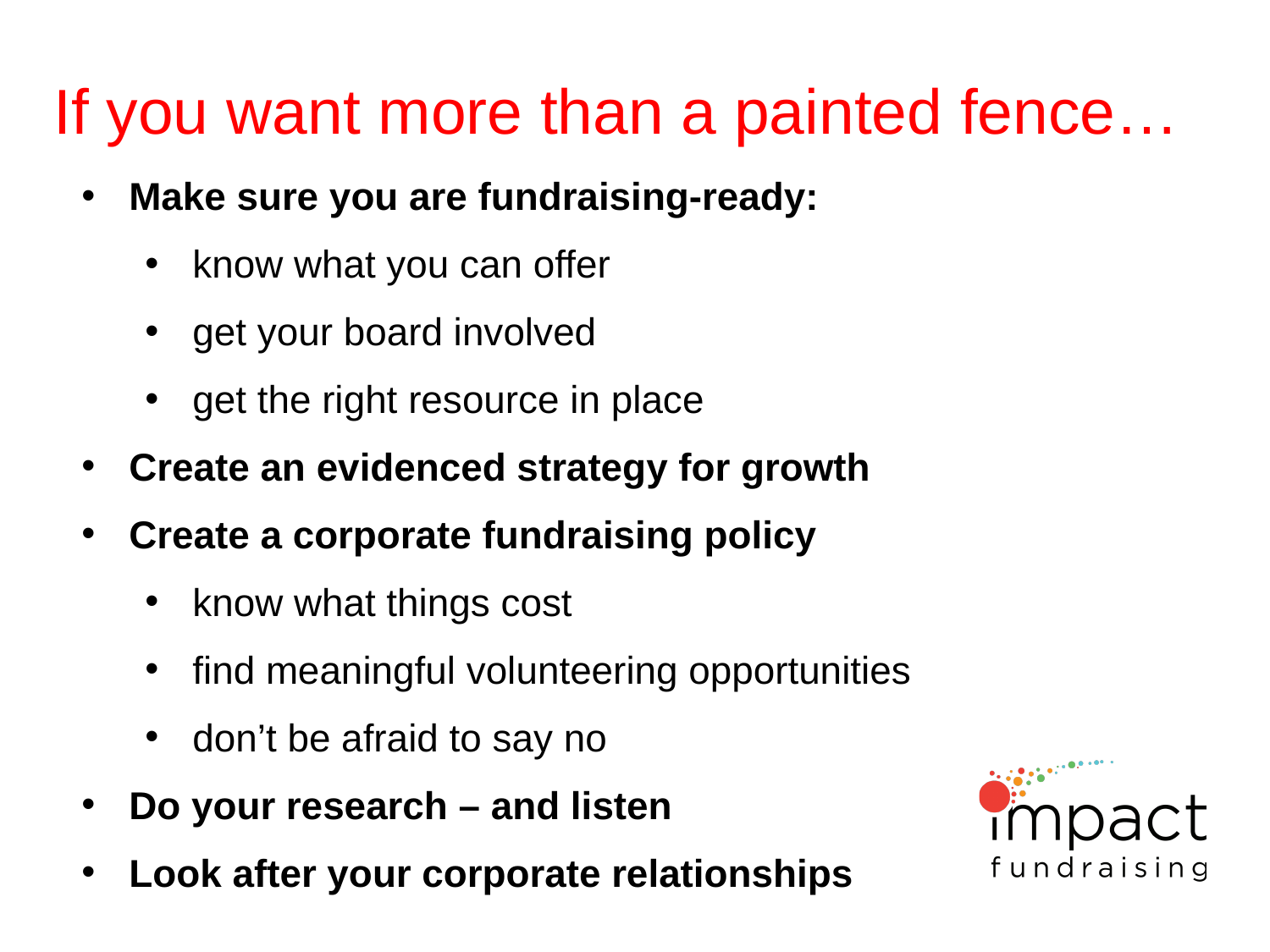

# If you want more than a painted fence…
Make sure you are fundraising-ready:
know what you can offer
get your board involved
get the right resource in place
Create an evidenced strategy for growth
Create a corporate fundraising policy
know what things cost
find meaningful volunteering opportunities
don’t be afraid to say no
Do your research – and listen
Look after your corporate relationships